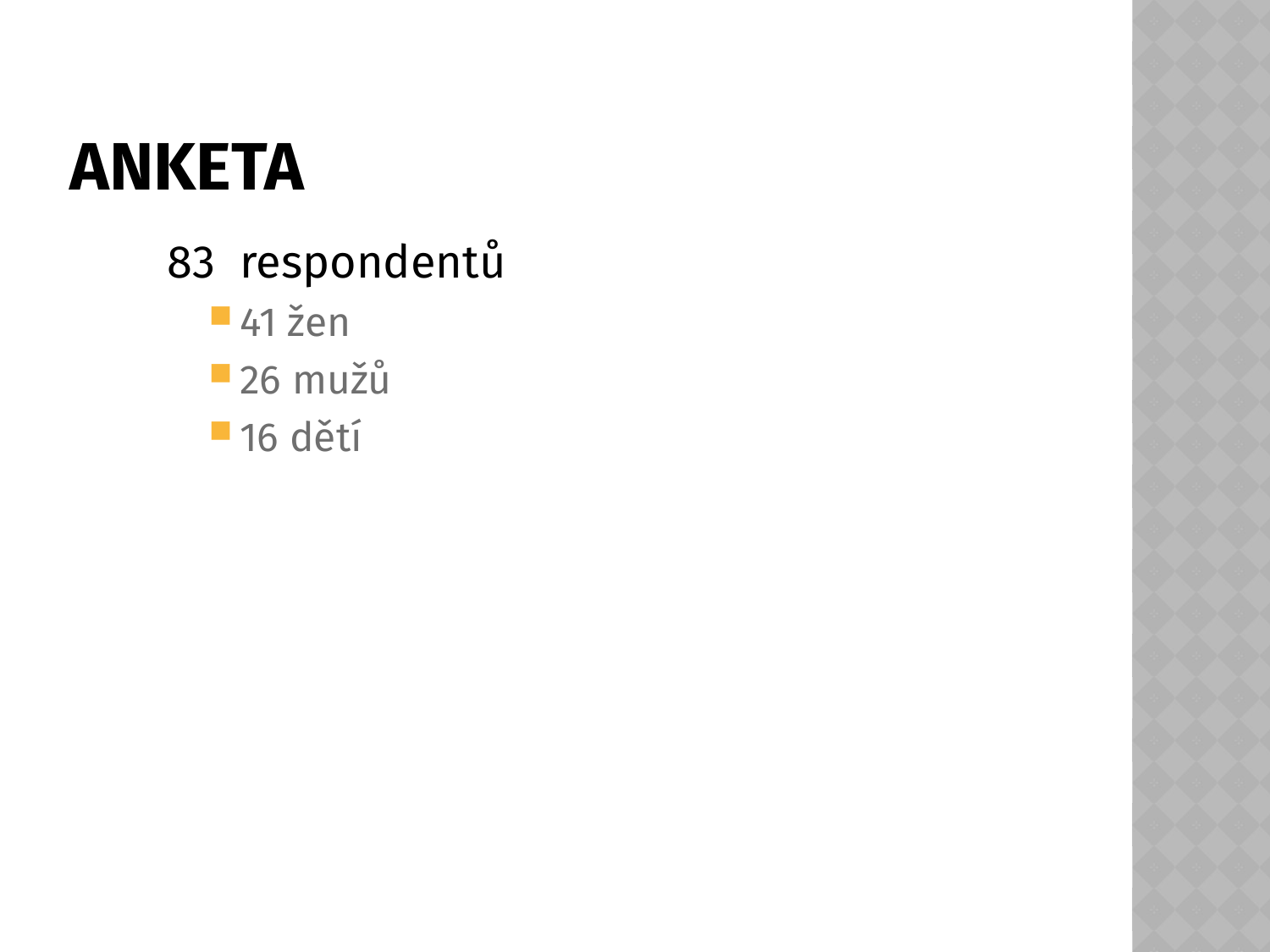

# ANKETA
83  respondentů
41 žen
26 mužů
16 dětí